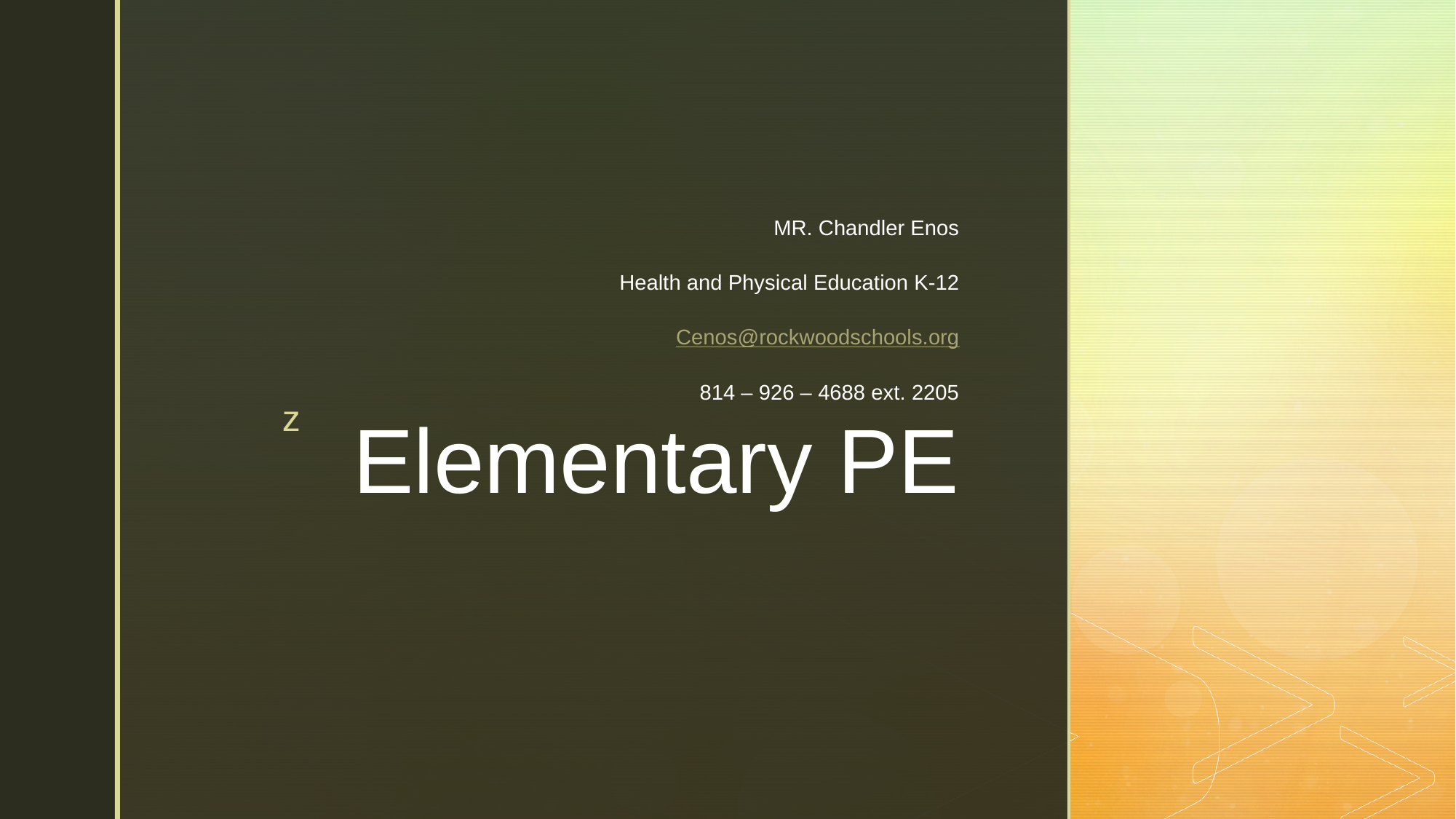

MR. Chandler Enos
Health and Physical Education K-12
Cenos@rockwoodschools.org
814 – 926 – 4688 ext. 2205
# Elementary PE